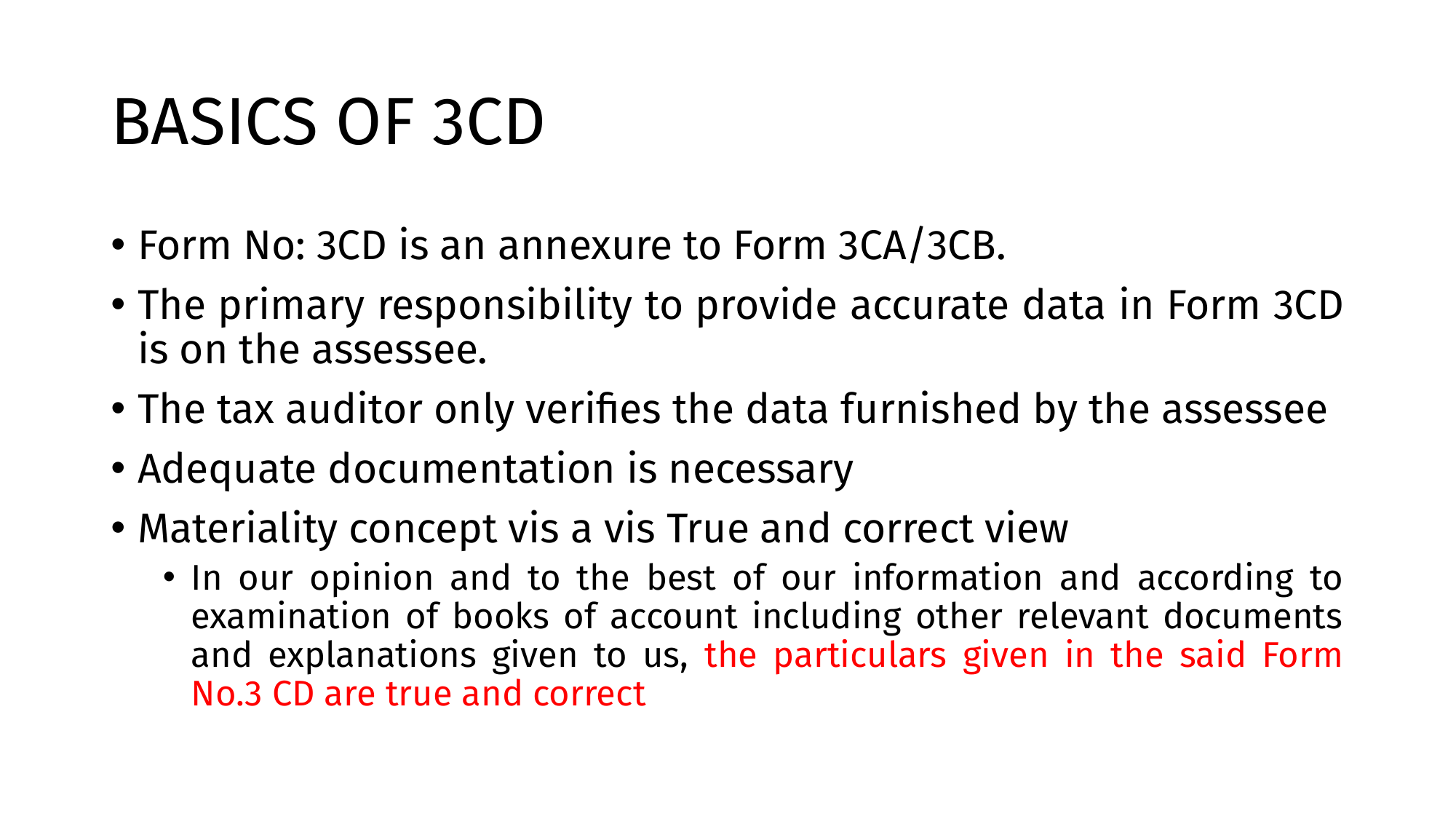

# BASICS OF 3CD
Form No: 3CD is an annexure to Form 3CA/3CB.
The primary responsibility to provide accurate data in Form 3CD is on the assessee.
The tax auditor only verifies the data furnished by the assessee
Adequate documentation is necessary
Materiality concept vis a vis True and correct view
In our opinion and to the best of our information and according to examination of books of account including other relevant documents and explanations given to us, the particulars given in the said Form No.3 CD are true and correct